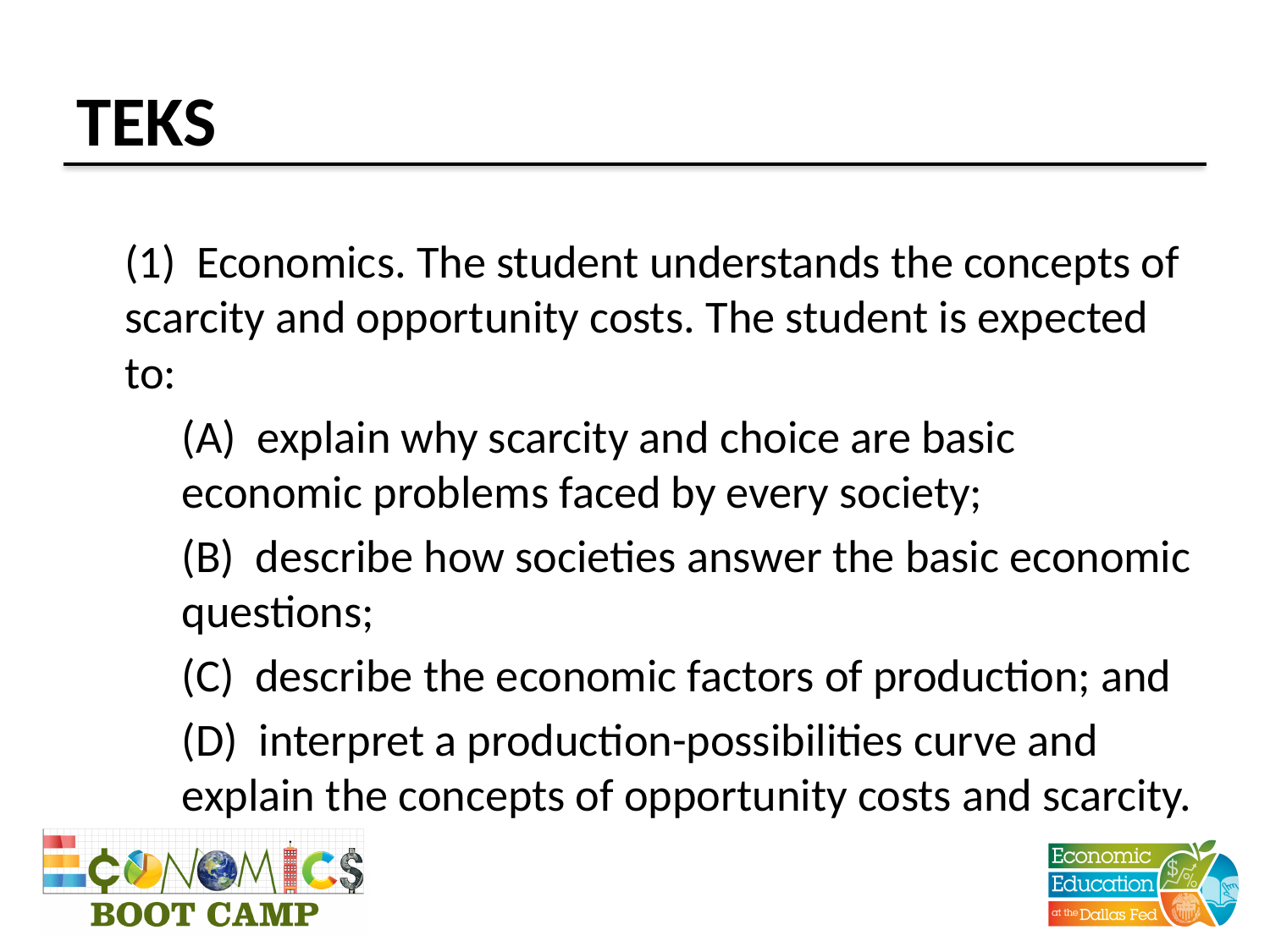

# TEKS
	(1)  Economics. The student understands the concepts of scarcity and opportunity costs. The student is expected to:
	(A)  explain why scarcity and choice are basic economic problems faced by every society;
	(B)  describe how societies answer the basic economic questions;
	(C)  describe the economic factors of production; and
	(D)  interpret a production-possibilities curve and explain the concepts of opportunity costs and scarcity.